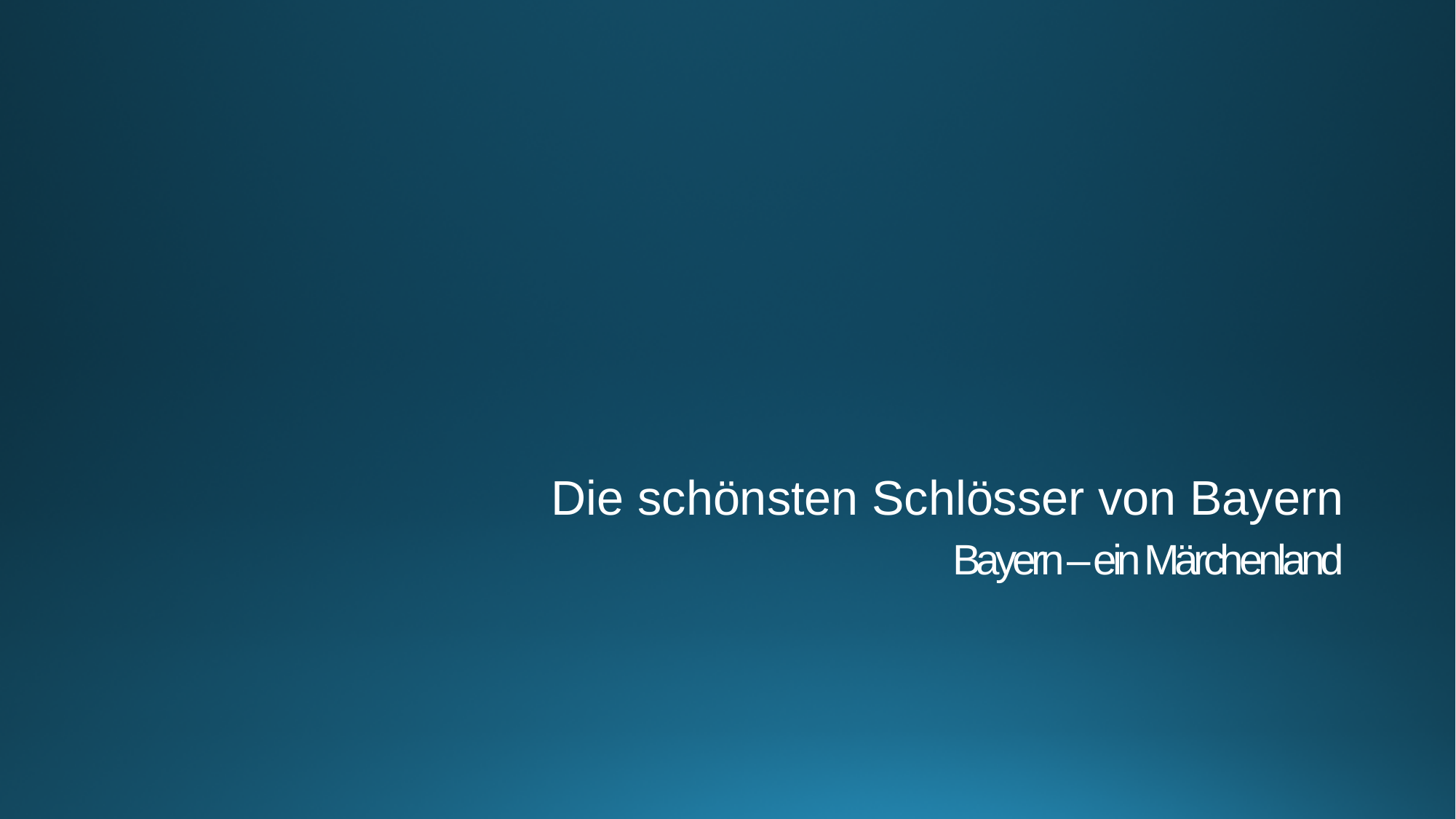

Die schönsten Schlösser von Bayern
# Bayern – ein Märchenland